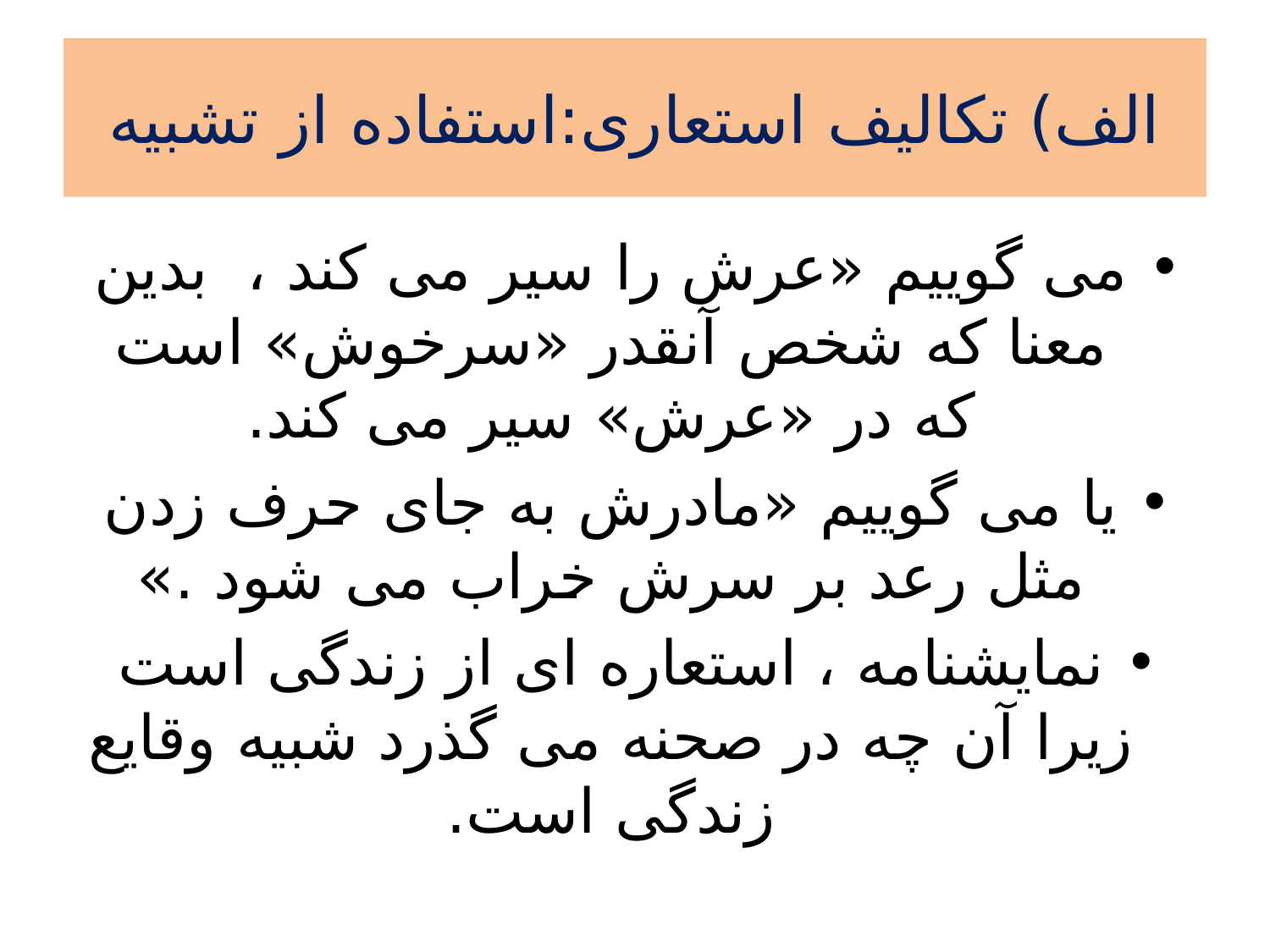

# الف) تکالیف استعاری:استفاده از تشبیه
می گوییم «عرش را سیر می کند ،  بدین معنا که شخص آنقدر «سرخوش» است که در «عرش» سیر می کند.
یا می گوییم «مادرش به جای حرف زدن مثل رعد بر سرش خراب می شود .»
نمایشنامه ، استعاره ای از زندگی است زیرا آن چه در صحنه می گذرد شبیه وقایع زندگی است.